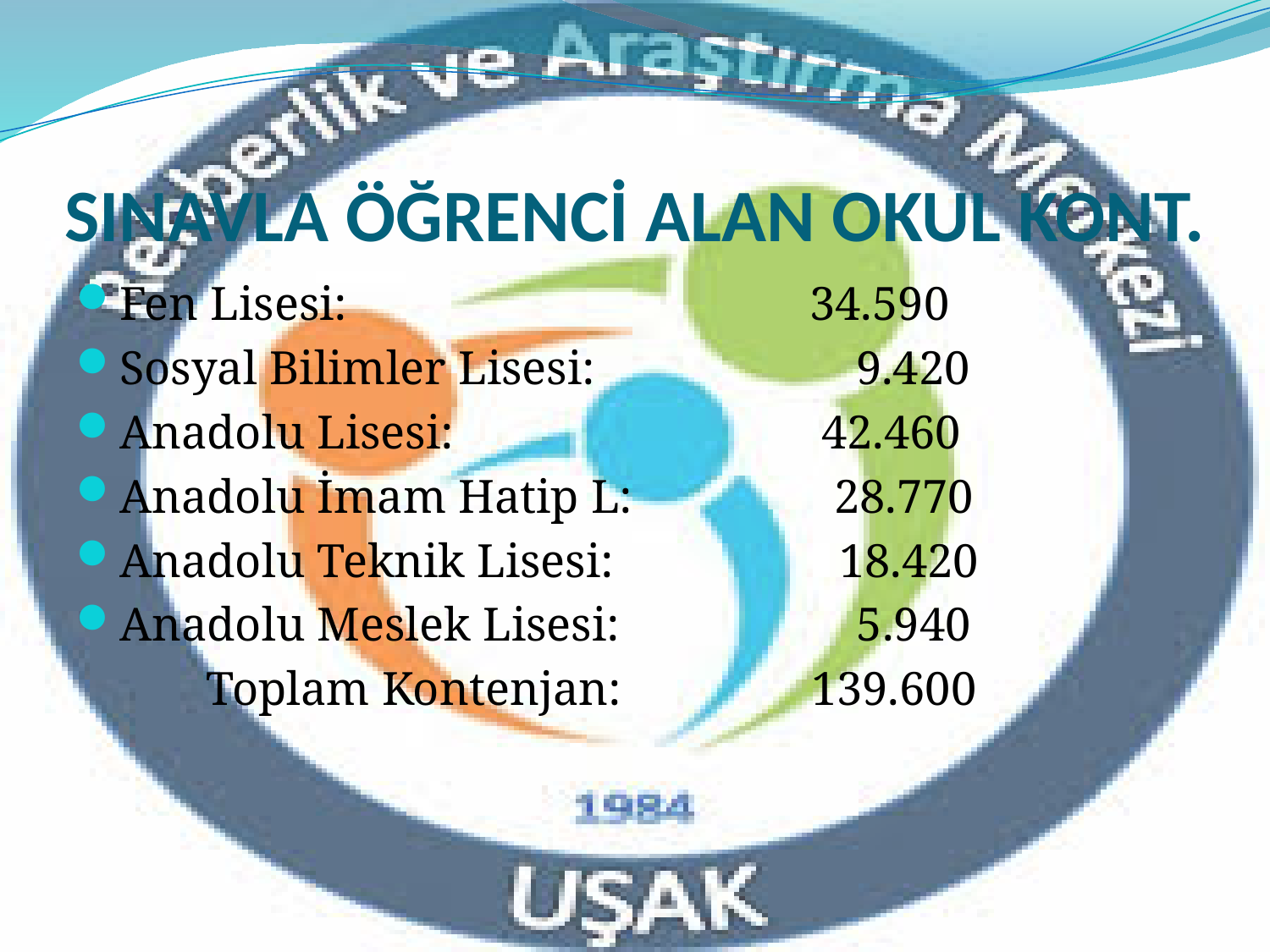

# SINAVLA ÖĞRENCİ ALAN OKUL KONT.
Fen Lisesi:                                       34.590
Sosyal Bilimler Lisesi:                      9.420
Anadolu Lisesi:                               42.460
Anadolu İmam Hatip L:                 28.770
Anadolu Teknik Lisesi:                   18.420
Anadolu Meslek Lisesi:                    5.940
           Toplam Kontenjan:                139.600